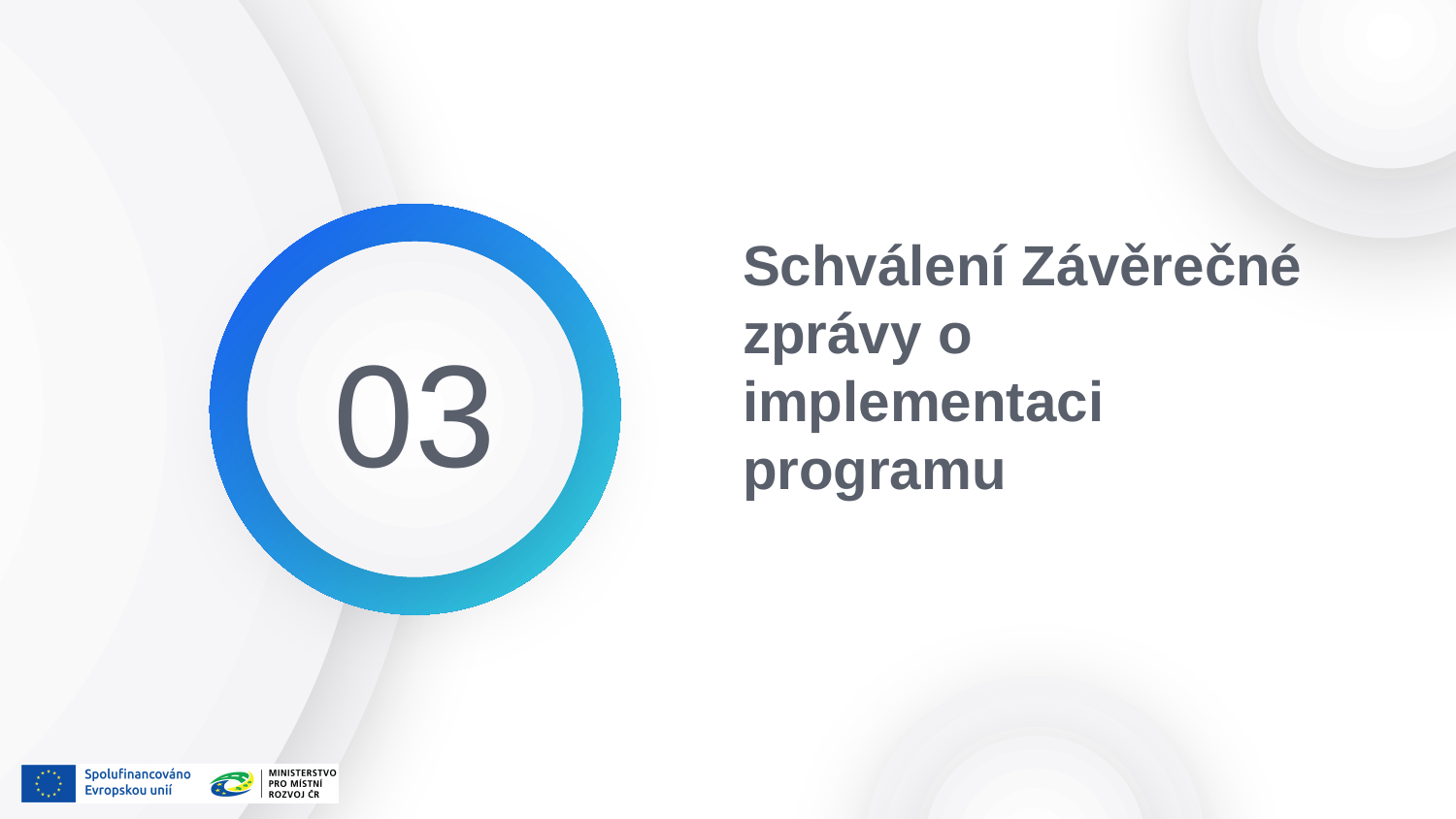

# Schválení Závěrečné zprávy o implementaci programu
03